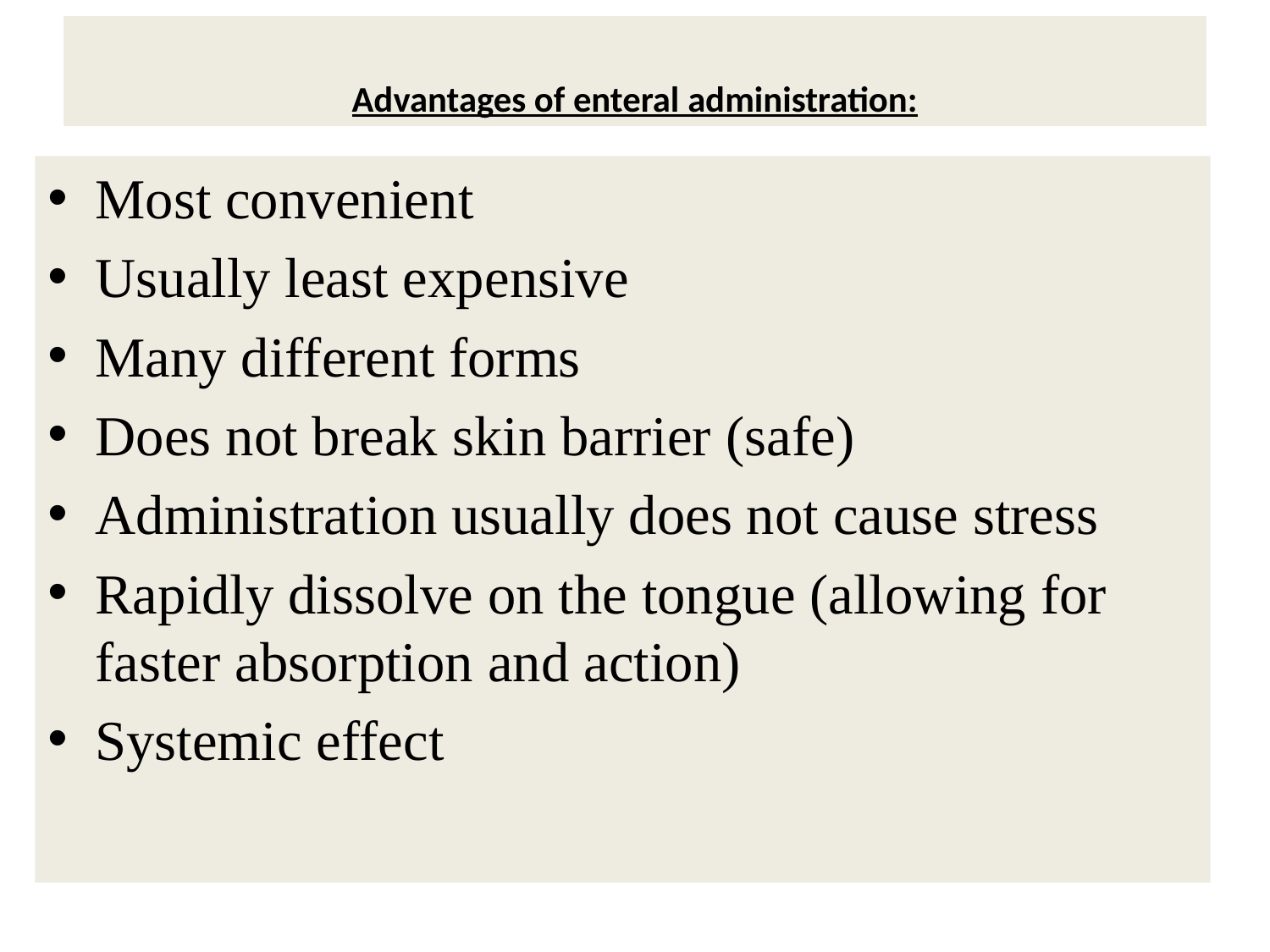

# Advantages of enteral administration:
Most convenient
Usually least expensive
Many different forms
Does not break skin barrier (safe)
Administration usually does not cause stress
Rapidly dissolve on the tongue (allowing for faster absorption and action)
Systemic effect